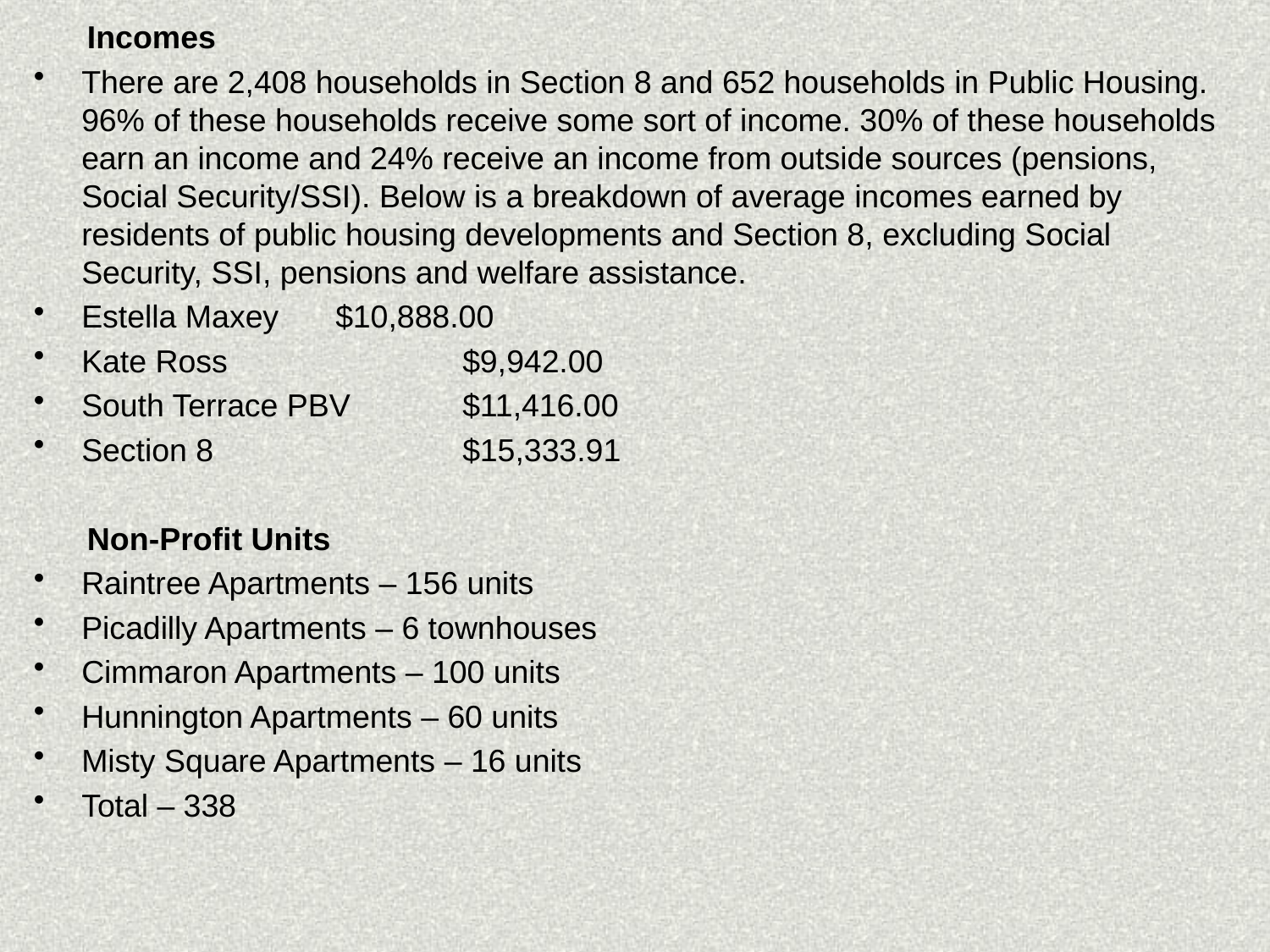

Incomes
There are 2,408 households in Section 8 and 652 households in Public Housing. 96% of these households receive some sort of income. 30% of these households earn an income and 24% receive an income from outside sources (pensions, Social Security/SSI). Below is a breakdown of average incomes earned by residents of public housing developments and Section 8, excluding Social Security, SSI, pensions and welfare assistance.
Estella Maxey 	$10,888.00
Kate Ross 		$9,942.00
South Terrace PBV	$11,416.00
Section 8 		$15,333.91

      Non-Profit Units
Raintree Apartments – 156 units
Picadilly Apartments – 6 townhouses
Cimmaron Apartments – 100 units
Hunnington Apartments – 60 units
Misty Square Apartments – 16 units
Total – 338